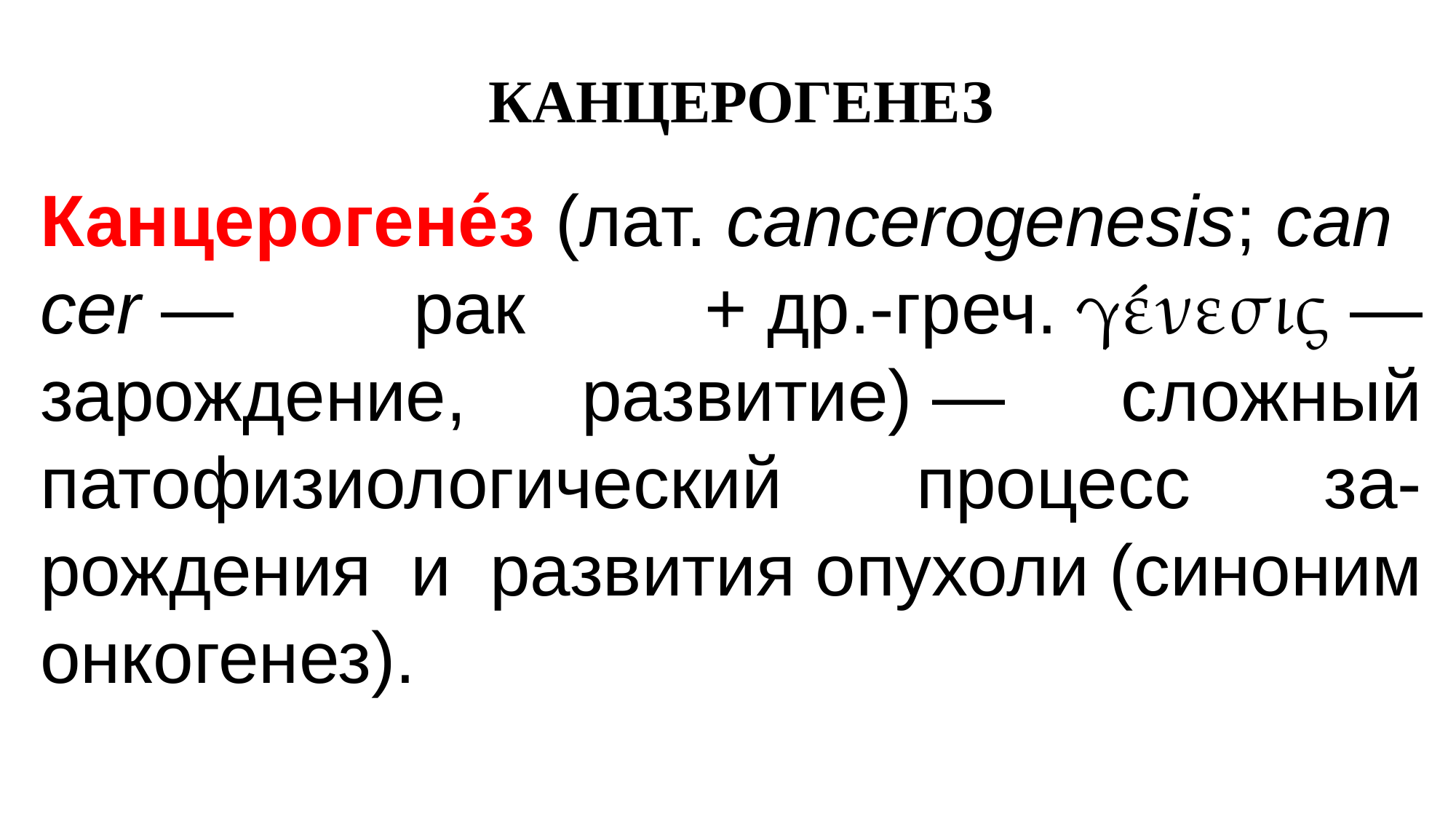

КАНЦЕРОГЕНЕЗ
Канцерогене́з (лат. cancerogenesis; cancer — рак + др.-греч. γένεσις — зарождение, развитие) — сложный патофизиологический процесс за-рождения и развития опухоли (синоним онкогенез).